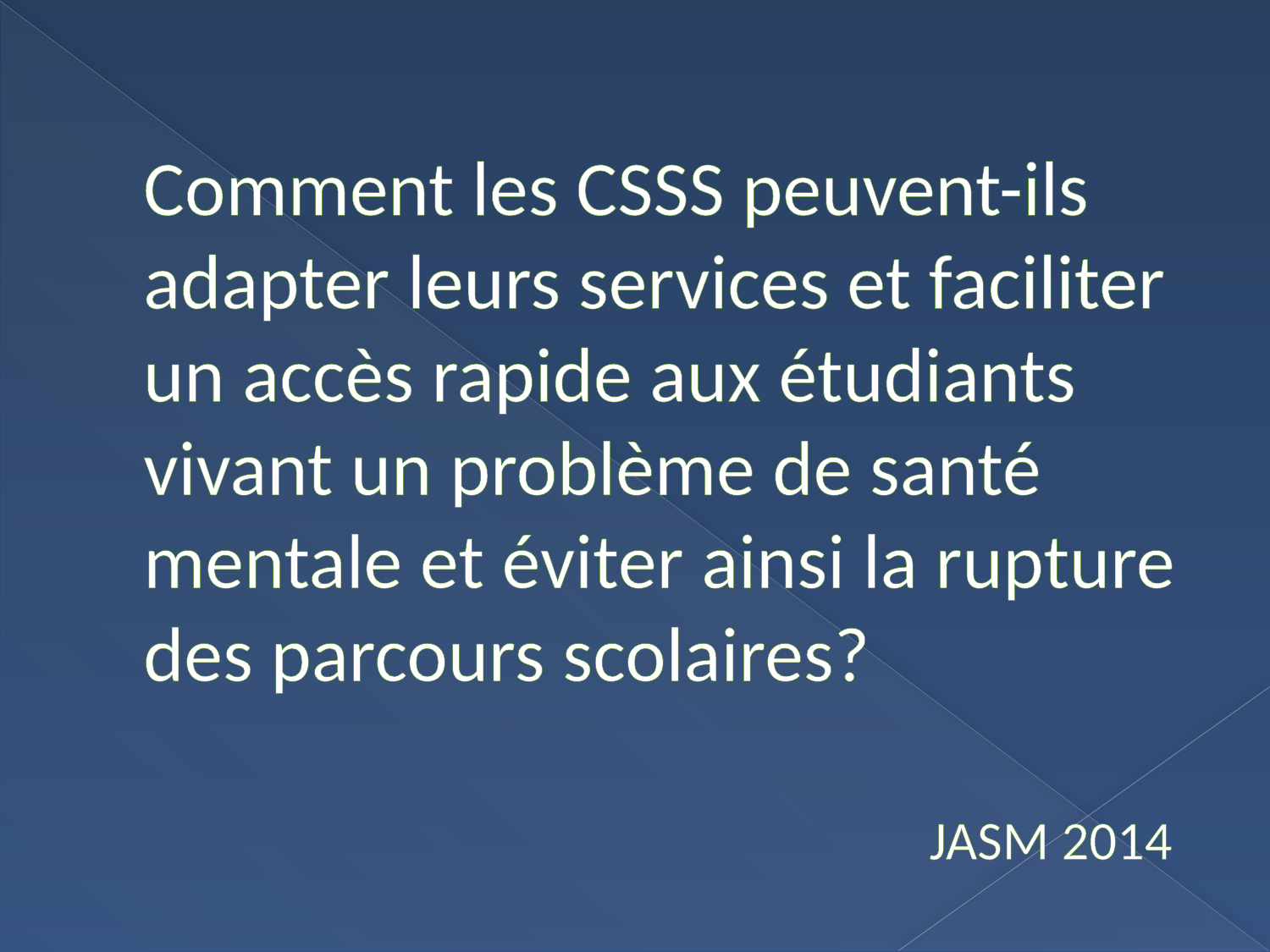

# Comment les CSSS peuvent-ils adapter leurs services et faciliter un accès rapide aux étudiants vivant un problème de santé mentale et éviter ainsi la rupture des parcours scolaires? JASM 2014